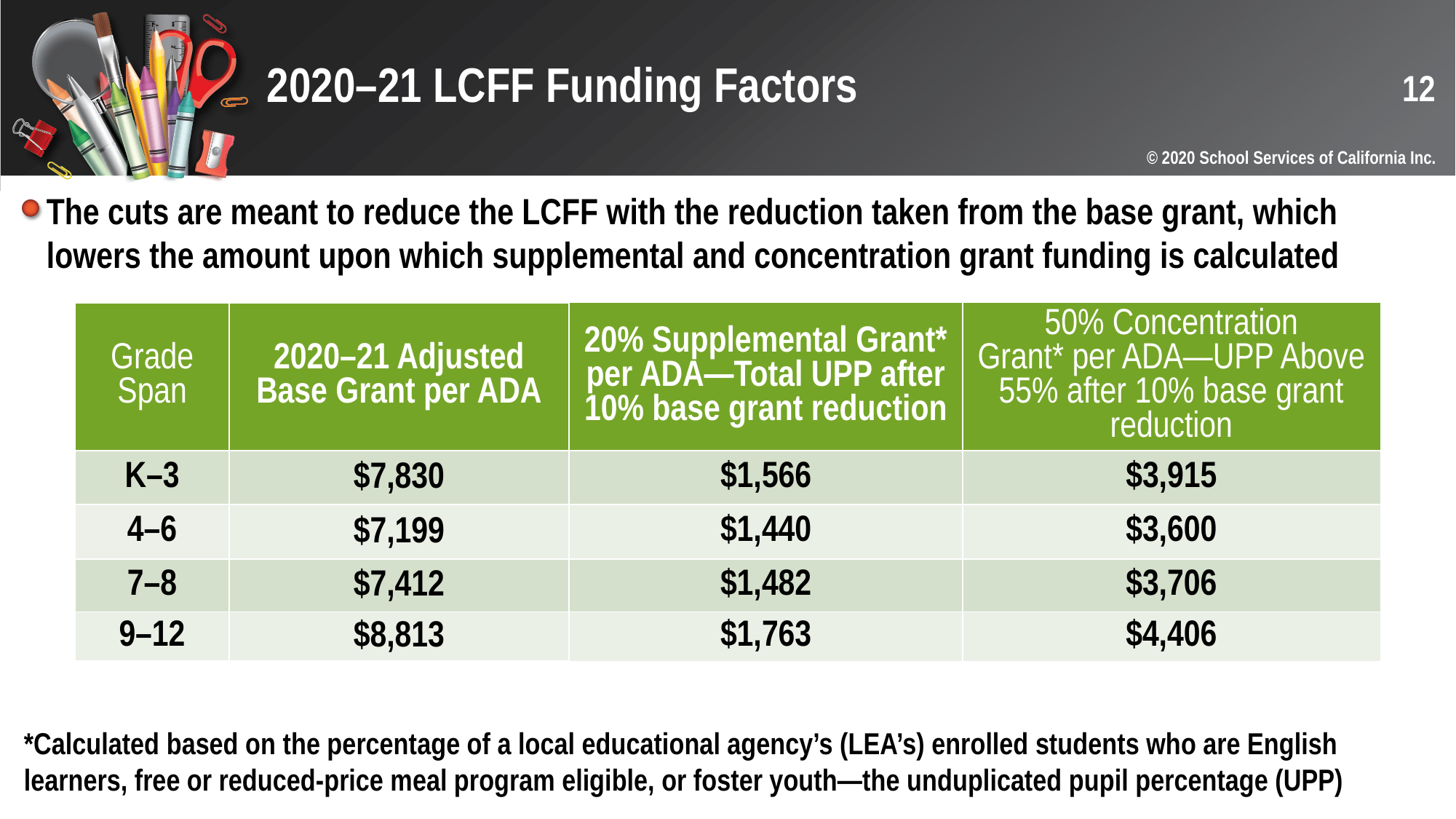

12
# 2020–21 LCFF Funding Factors
© 2020 School Services of California Inc.
The cuts are meant to reduce the LCFF with the reduction taken from the base grant, which lowers the amount upon which supplemental and concentration grant funding is calculated

| Grade Span | 2020–21 Adjusted Base Grant per ADA | 20% Supplemental Grant\* per ADA—Total UPP after 10% base grant reduction | 50% Concentration Grant\* per ADA—UPP Above 55% after 10% base grant reduction |
| --- | --- | --- | --- |
| K–3 | $7,830 | $1,566 | $3,915 |
| 4–6 | $7,199 | $1,440 | $3,600 |
| 7–8 | $7,412 | $1,482 | $3,706 |
| 9–12 | $8,813 | $1,763 | $4,406 |

*Calculated based on the percentage of a local educational agency’s (LEA’s) enrolled students who are English learners, free or reduced-price meal program eligible, or foster youth—the unduplicated pupil percentage (UPP)